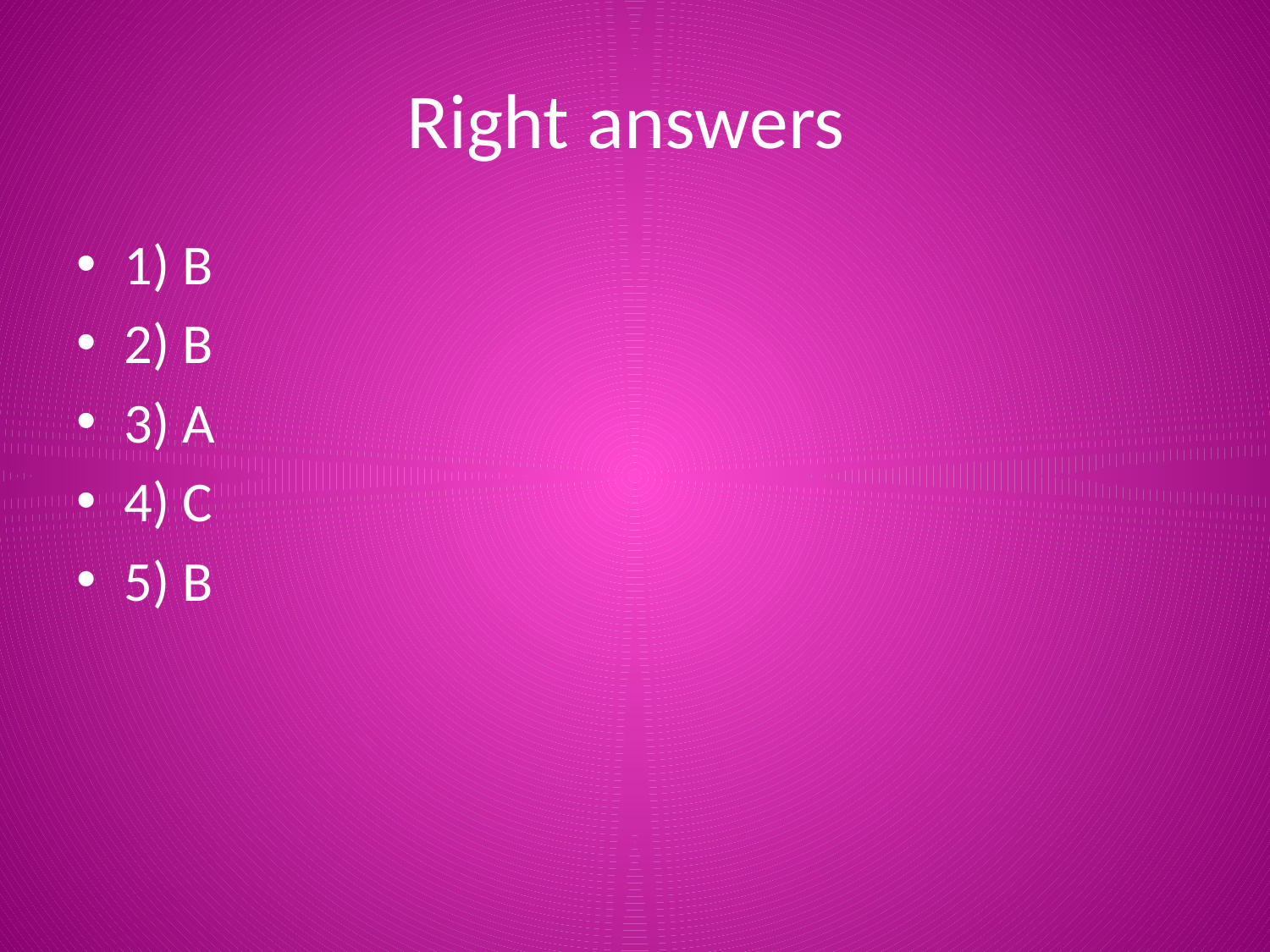

# Right answers
1) B
2) B
3) A
4) C
5) B